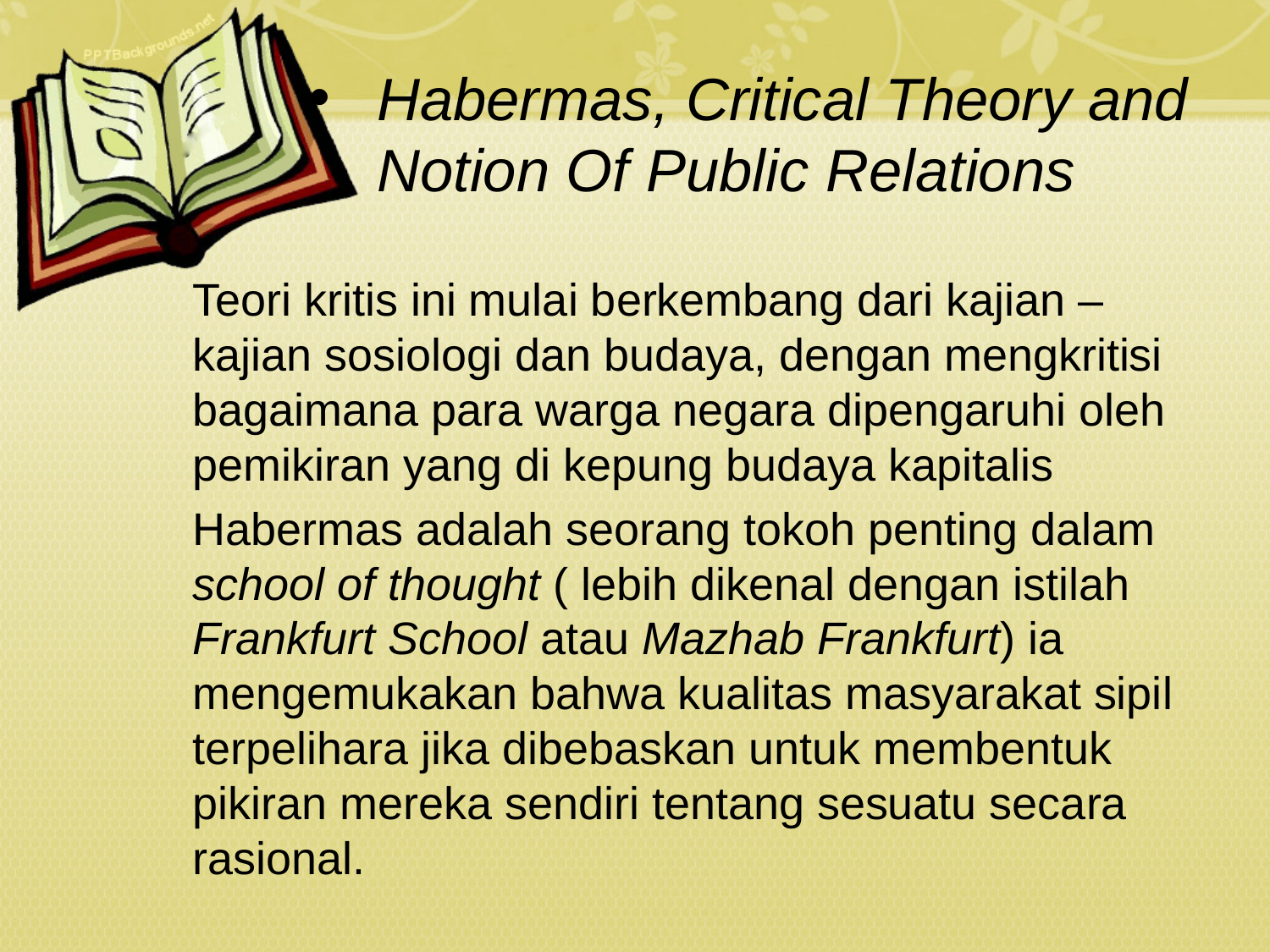

# Habermas, Critical Theory and Notion Of Public Relations
Teori kritis ini mulai berkembang dari kajian – kajian sosiologi dan budaya, dengan mengkritisi bagaimana para warga negara dipengaruhi oleh pemikiran yang di kepung budaya kapitalis
Habermas adalah seorang tokoh penting dalam school of thought ( lebih dikenal dengan istilah Frankfurt School atau Mazhab Frankfurt) ia mengemukakan bahwa kualitas masyarakat sipil terpelihara jika dibebaskan untuk membentuk pikiran mereka sendiri tentang sesuatu secara rasional.